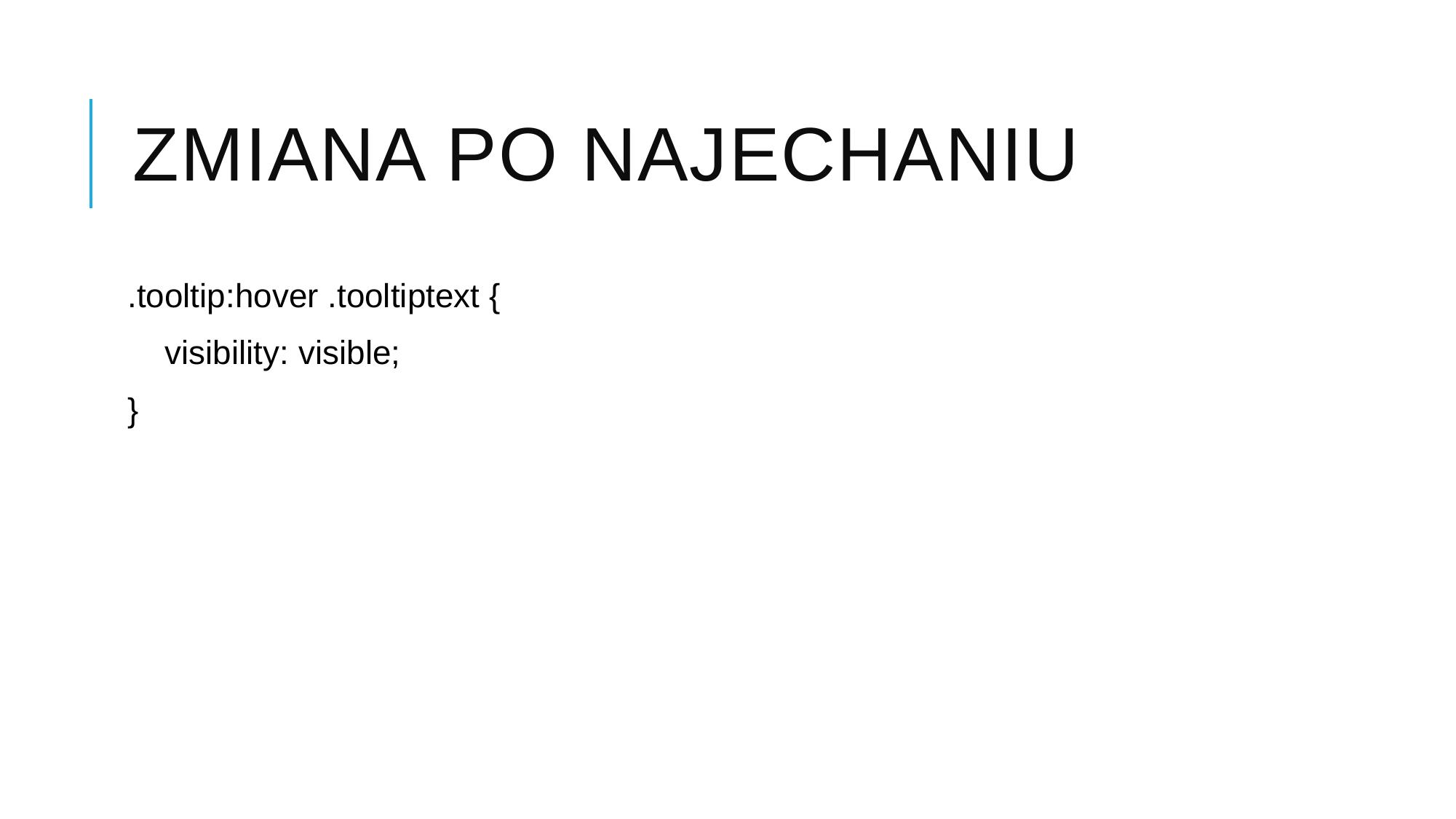

# Zmiana po najechaniu
.tooltip:hover .tooltiptext {
    visibility: visible;
}